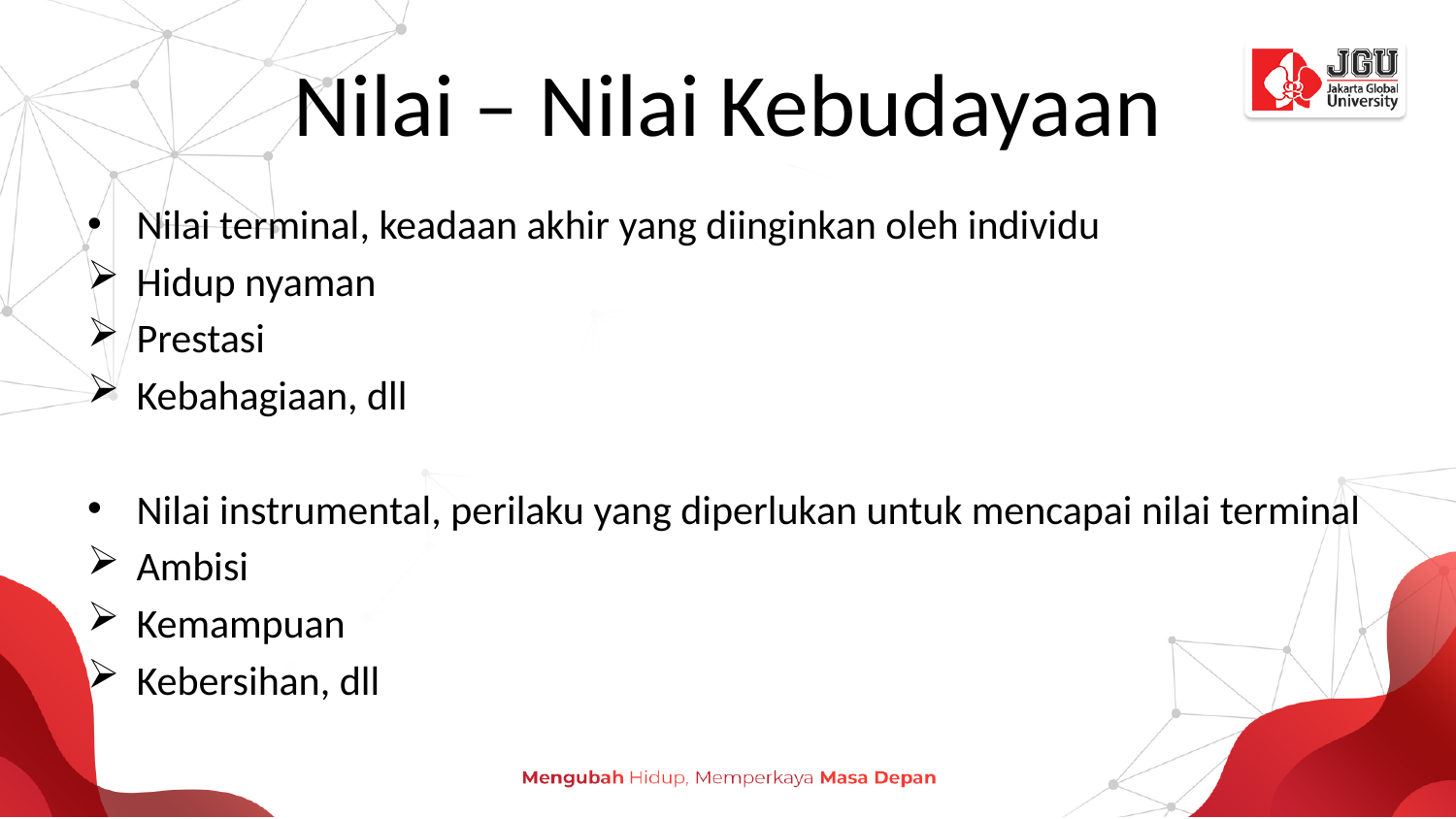

# Nilai – Nilai Kebudayaan
Nilai terminal, keadaan akhir yang diinginkan oleh individu
Hidup nyaman
Prestasi
Kebahagiaan, dll

Nilai instrumental, perilaku yang diperlukan untuk mencapai nilai terminal
Ambisi
Kemampuan
Kebersihan, dll